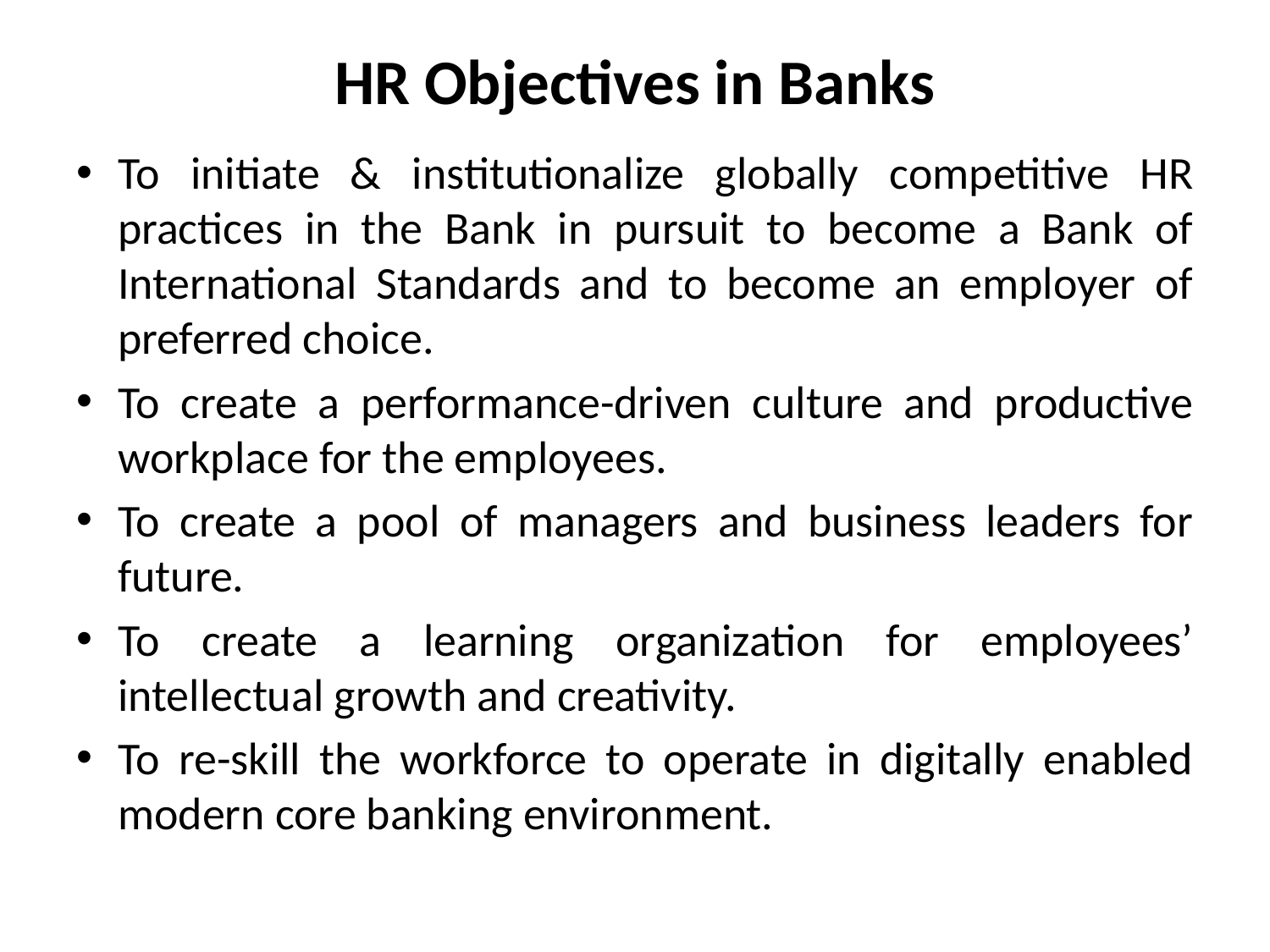

# HR Objectives in Banks
To initiate & institutionalize globally competitive HR practices in the Bank in pursuit to become a Bank of International Standards and to become an employer of preferred choice.
To create a performance-driven culture and productive workplace for the employees.
To create a pool of managers and business leaders for future.
To create a learning organization for employees’ intellectual growth and creativity.
To re-skill the workforce to operate in digitally enabled modern core banking environment.